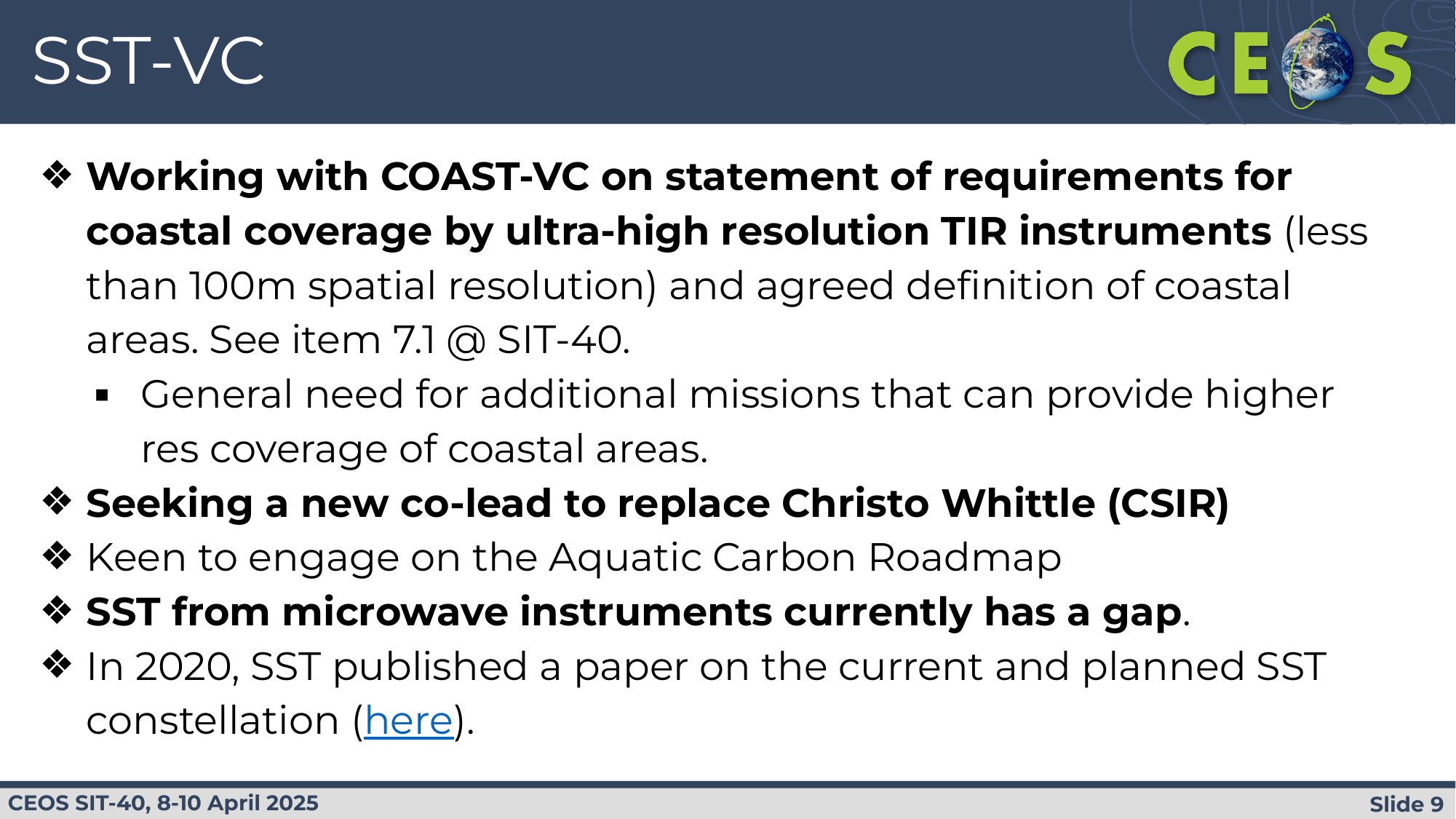

# SST-VC
Working with COAST-VC on statement of requirements for coastal coverage by ultra-high resolution TIR instruments (less than 100m spatial resolution) and agreed definition of coastal areas. See item 7.1 @ SIT-40.
General need for additional missions that can provide higher res coverage of coastal areas.
Seeking a new co-lead to replace Christo Whittle (CSIR)
Keen to engage on the Aquatic Carbon Roadmap
SST from microwave instruments currently has a gap.
In 2020, SST published a paper on the current and planned SST constellation (here).